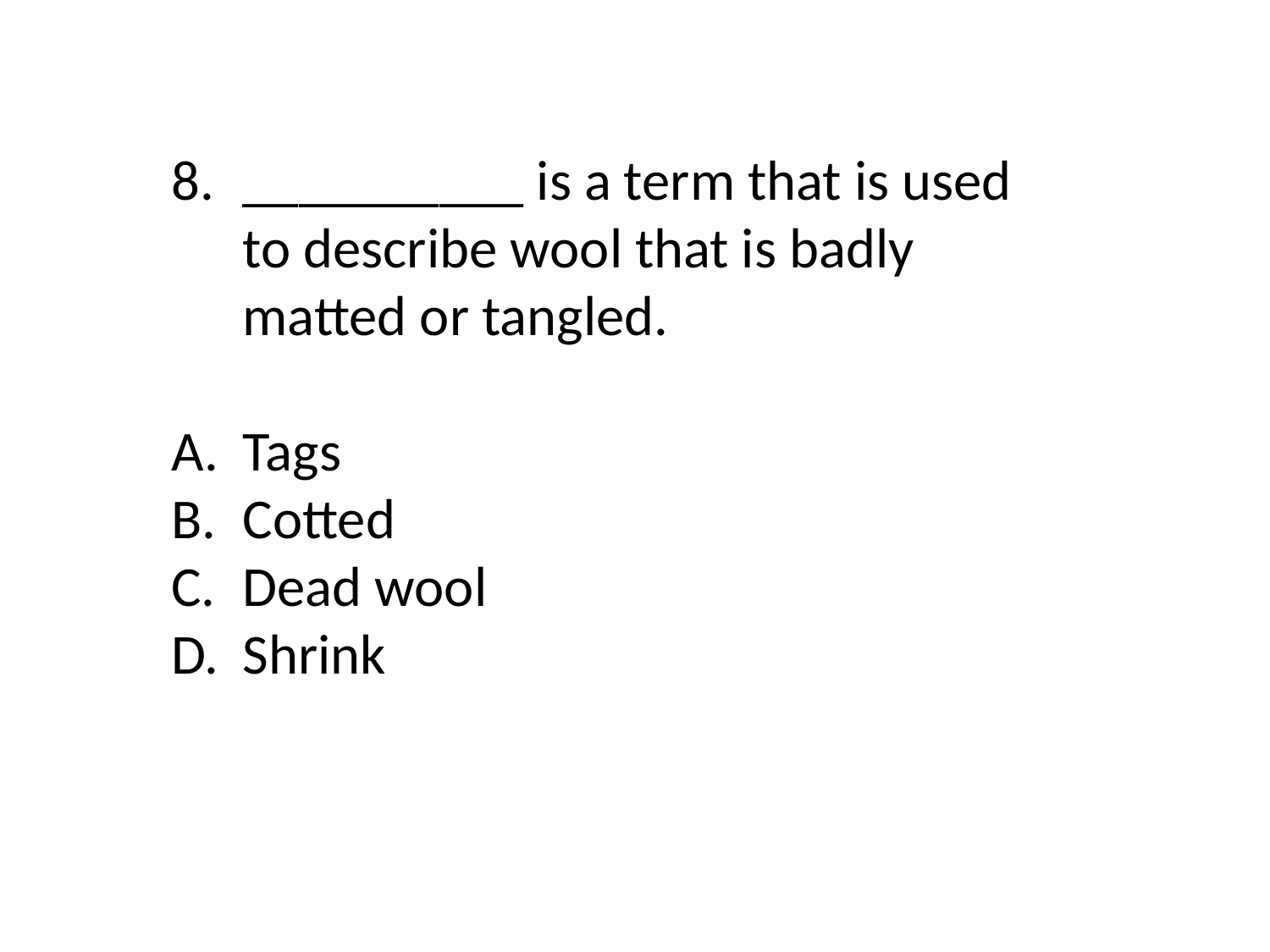

__________ is a term that is used to describe wool that is badly matted or tangled.

Tags
Cotted
Dead wool
Shrink